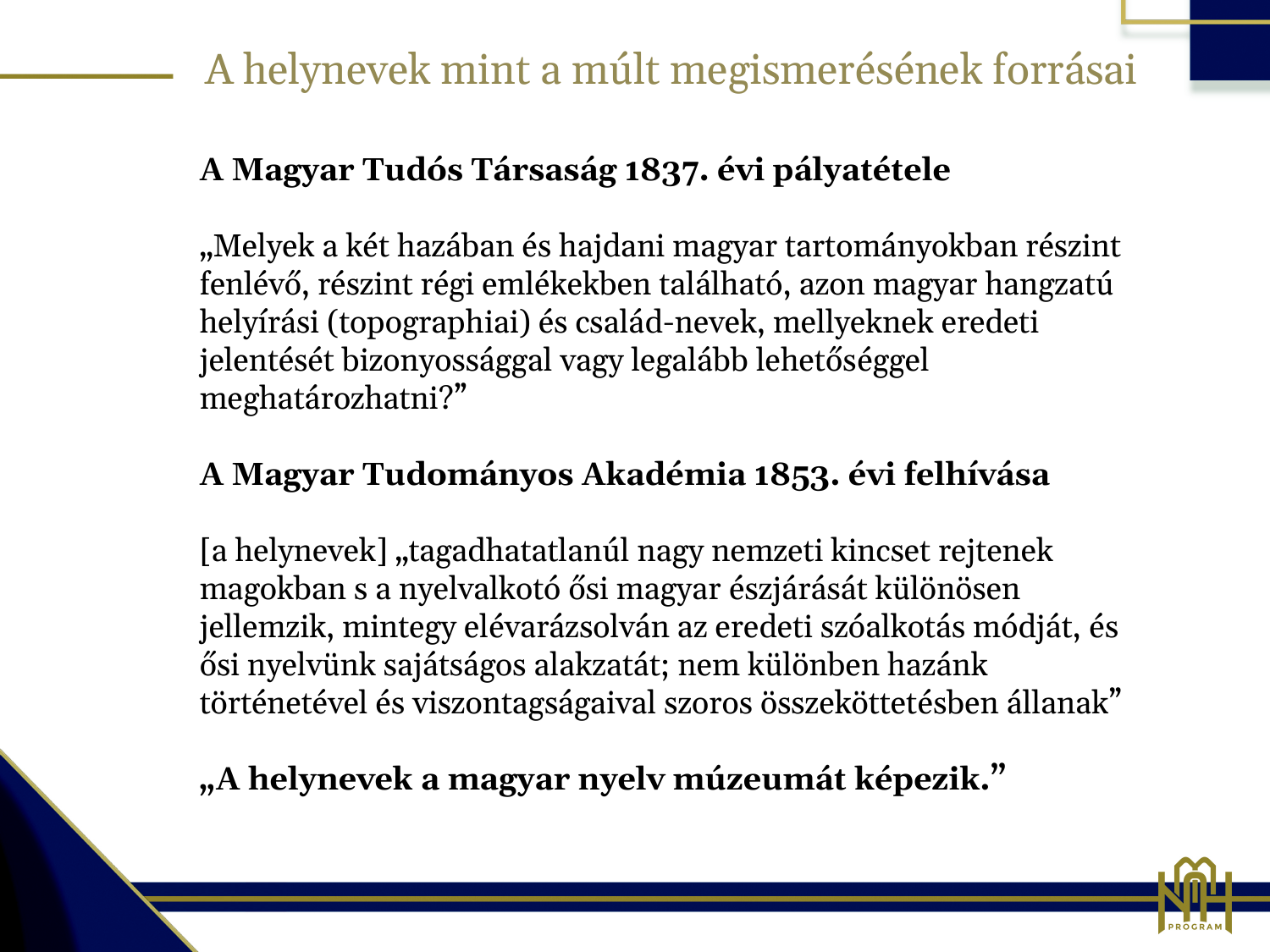

A helynevek mint a múlt megismerésének forrásai
A Magyar Tudós Társaság 1837. évi pályatétele

„Melyek a két hazában és hajdani magyar tartományokban részint fenlévő, részint régi emlékekben található, azon magyar hangzatú helyírási (topographiai) és család-nevek, mellyeknek eredeti jelentését bizonyossággal vagy legalább lehetőséggel meghatározhatni?”

A Magyar Tudományos Akadémia 1853. évi felhívása

[a helynevek] „tagadhatatlanúl nagy nemzeti kincset rejtenek magokban s a nyelvalkotó ősi magyar észjárását különösen jellemzik, mintegy elévarázsolván az eredeti szóalkotás módját, és ősi nyelvünk sajátságos alakzatát; nem különben hazánk történetével és viszontagságaival szoros összeköttetésben állanak”

„A helynevek a magyar nyelv múzeumát képezik.”